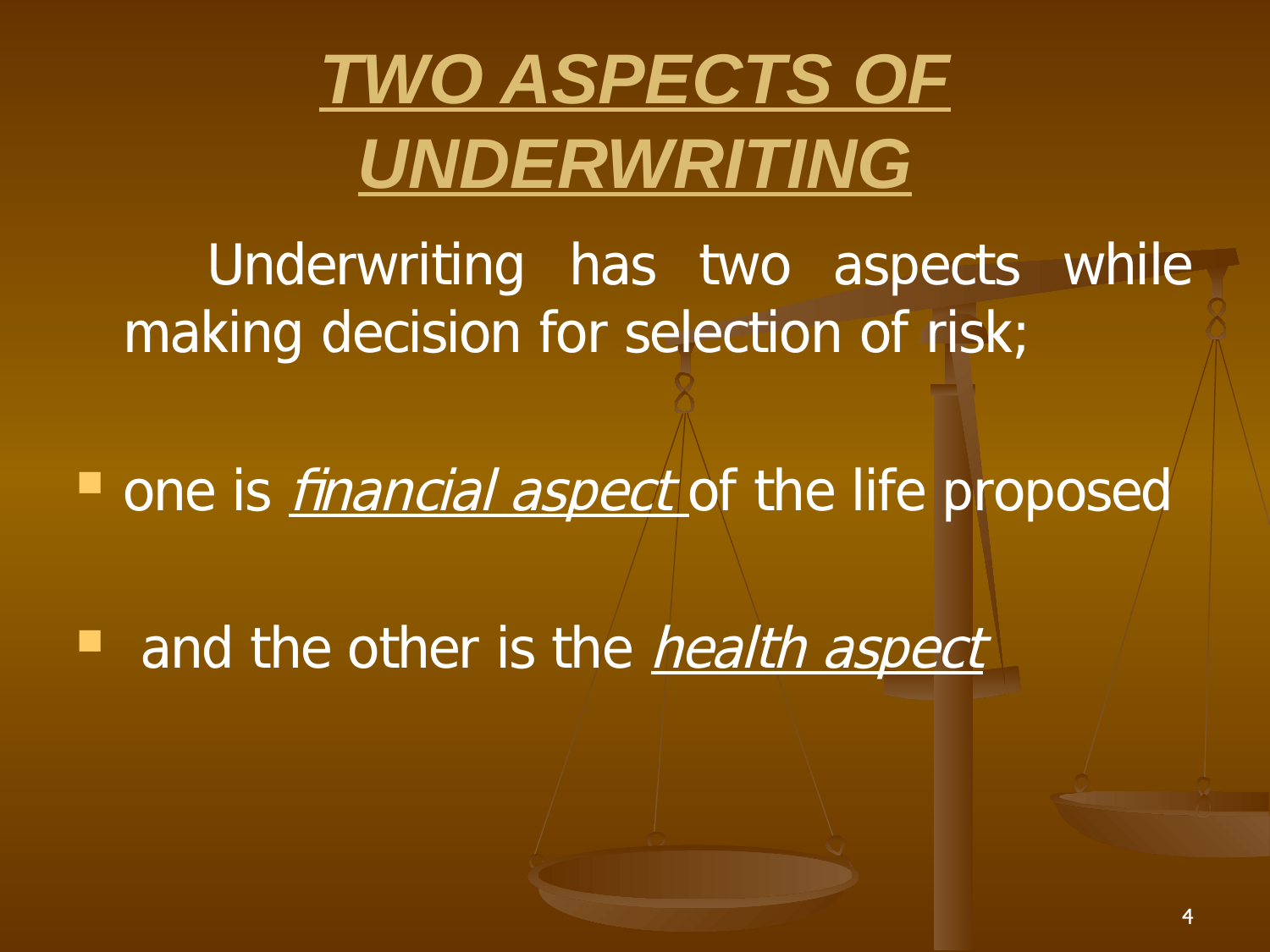

# TWO ASPECTS OF UNDERWRITING
   Underwriting has two aspects while making decision for selection of risk;

one is financial aspect of the life proposed

 and the other is the health aspect
4